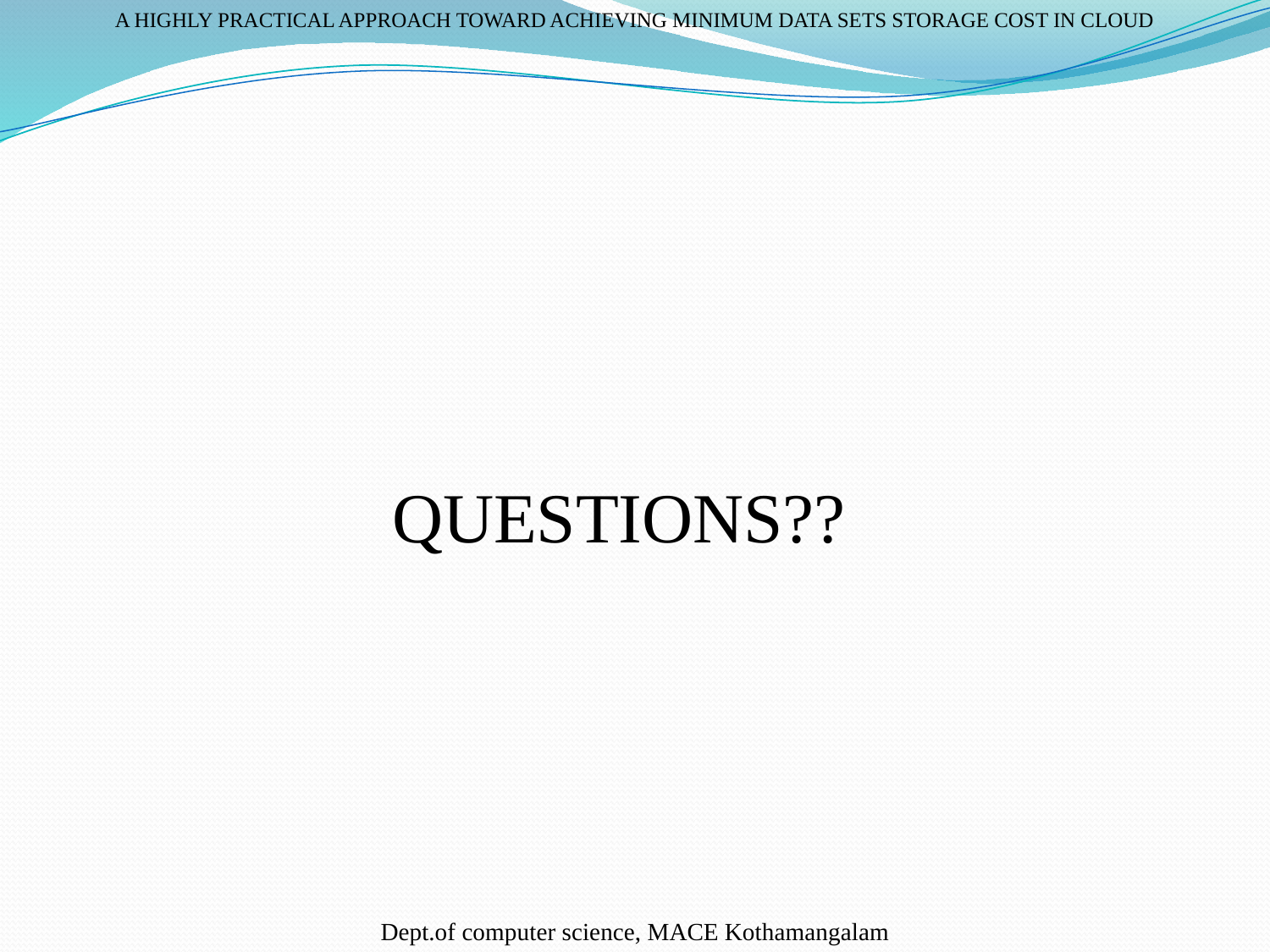

A HIGHLY PRACTICAL APPROACH TOWARD ACHIEVING MINIMUM DATA SETS STORAGE COST IN CLOUD
#

                  QUESTIONS??
Dept.of computer science, MACE Kothamangalam